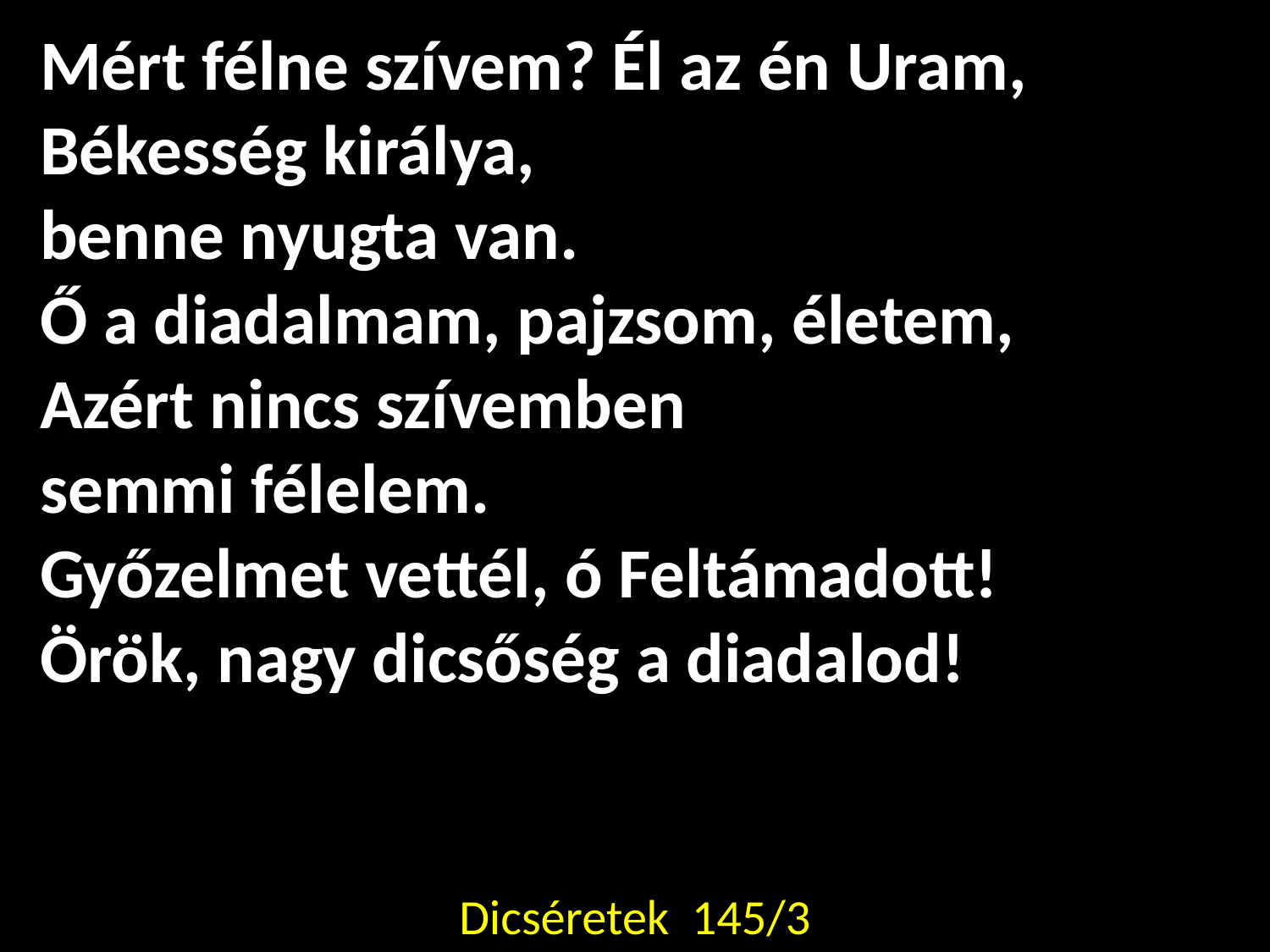

Mért félne szívem? Él az én Uram,
Békesség királya,
benne nyugta van.
Ő a diadalmam, pajzsom, életem,
Azért nincs szívemben
semmi félelem.
Győzelmet vettél, ó Feltámadott!
Örök, nagy dicsőség a diadalod!
Dicséretek  145/3